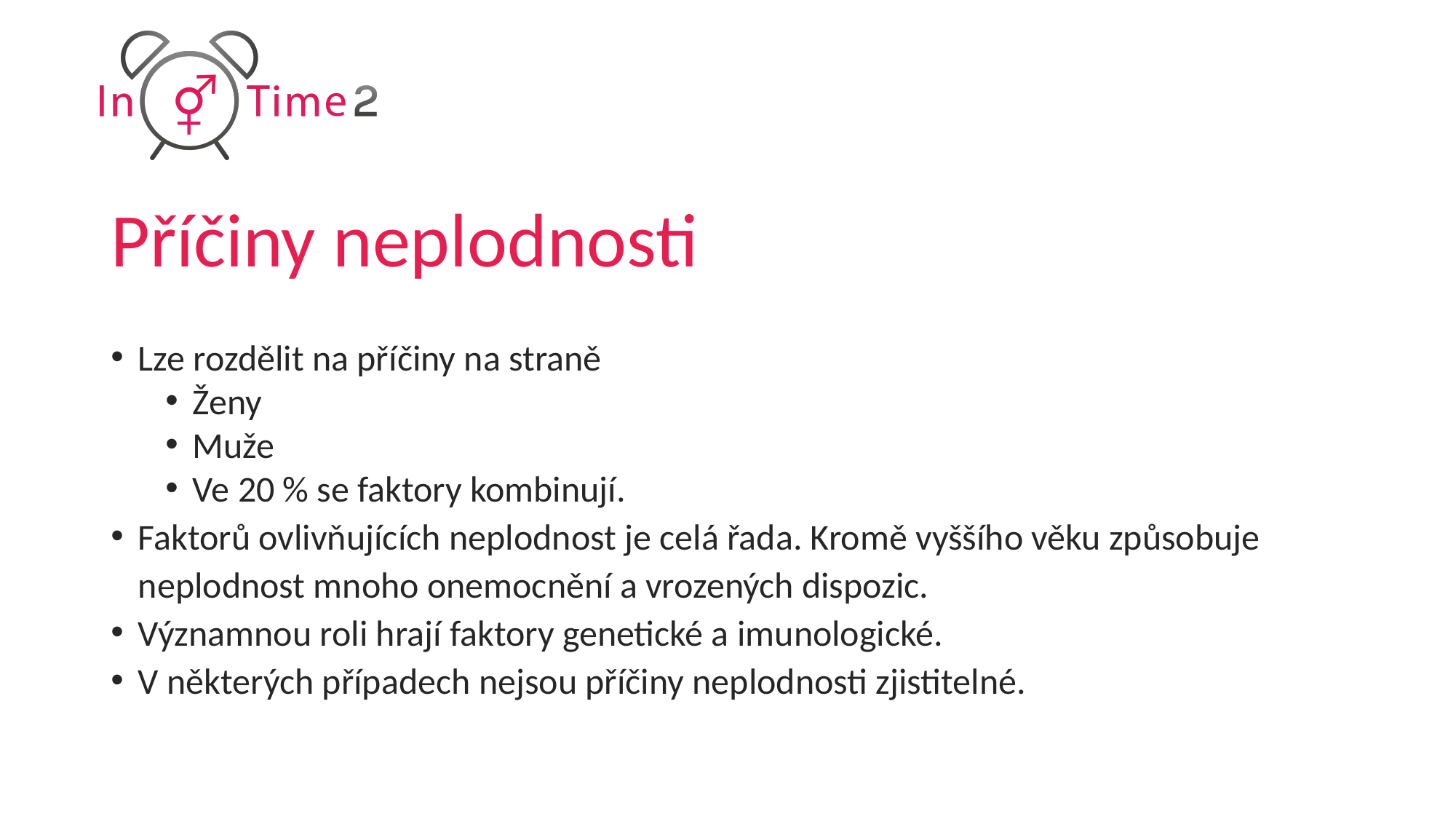

# Příčiny neplodnosti
Lze rozdělit na příčiny na straně
Ženy
Muže
Ve 20 % se faktory kombinují.
Faktorů ovlivňujících neplodnost je celá řada. Kromě vyššího věku způsobuje neplodnost mnoho onemocnění a vrozených dispozic.
Významnou roli hrají faktory genetické a imunologické.
V některých případech nejsou příčiny neplodnosti zjistitelné.